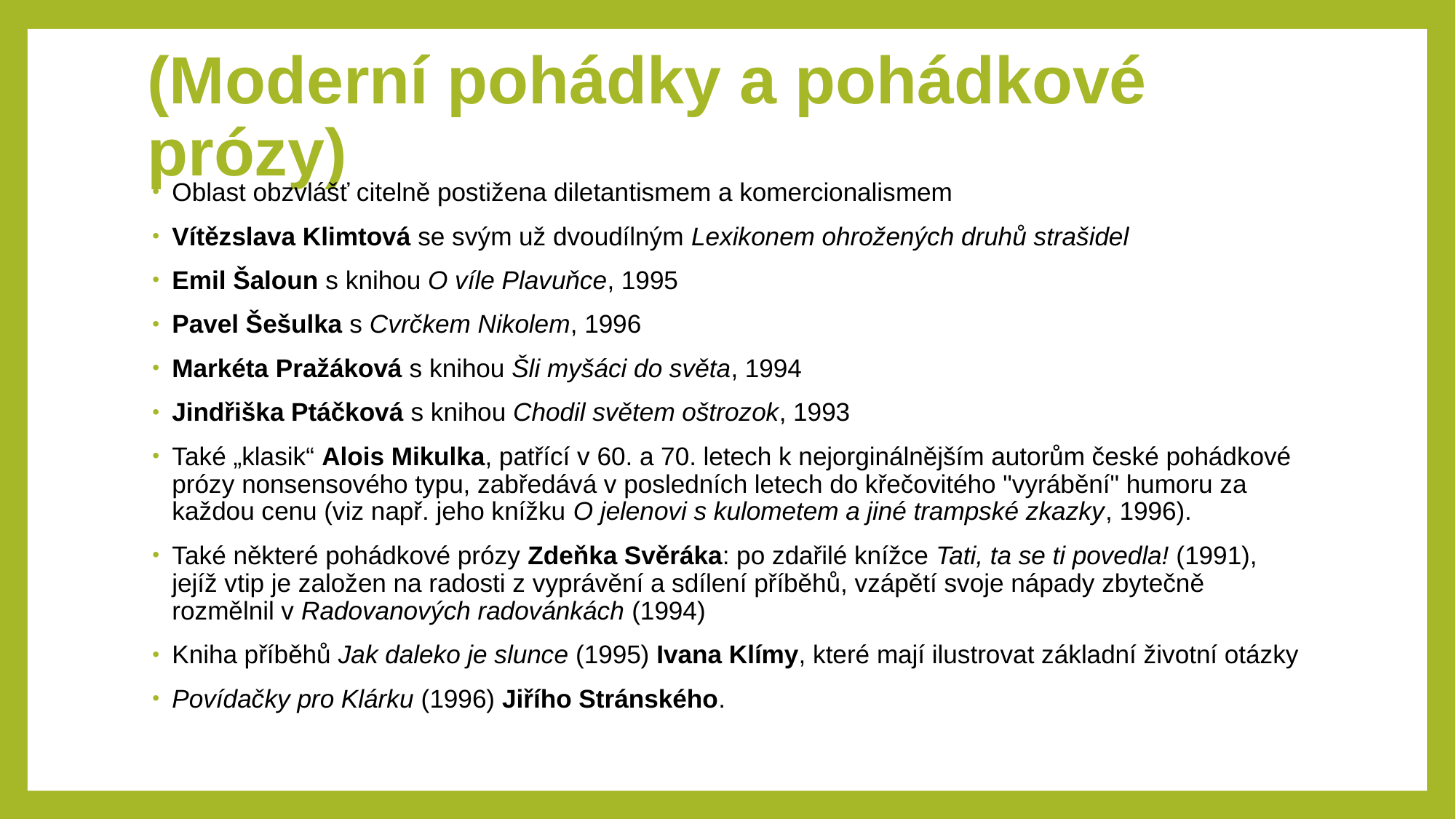

# (Moderní pohádky a pohádkové prózy)
Oblast obzvlášť citelně postižena diletantismem a komercionalismem
Vítězslava Klimtová se svým už dvoudílným Lexikonem ohrožených druhů strašidel
Emil Šaloun s knihou O víle Plavuňce, 1995
Pavel Šešulka s Cvrčkem Nikolem, 1996
Markéta Pražáková s knihou Šli myšáci do světa, 1994
Jindřiška Ptáčková s knihou Chodil světem oštrozok, 1993
Také „klasik“ Alois Mikulka, patřící v 60. a 70. letech k nejorginálnějším autorům české pohádkové prózy nonsensového typu, zabředává v posledních letech do křečovitého "vyrábění" humoru za každou cenu (viz např. jeho knížku O jelenovi s kulometem a jiné trampské zkazky, 1996).
Také některé pohádkové prózy Zdeňka Svěráka: po zdařilé knížce Tati, ta se ti povedla! (1991), jejíž vtip je založen na radosti z vyprávění a sdílení příběhů, vzápětí svoje nápady zbytečně rozmělnil v Radovanových radovánkách (1994)
Kniha příběhů Jak daleko je slunce (1995) Ivana Klímy, které mají ilustrovat základní životní otázky
Povídačky pro Klárku (1996) Jiřího Stránského.